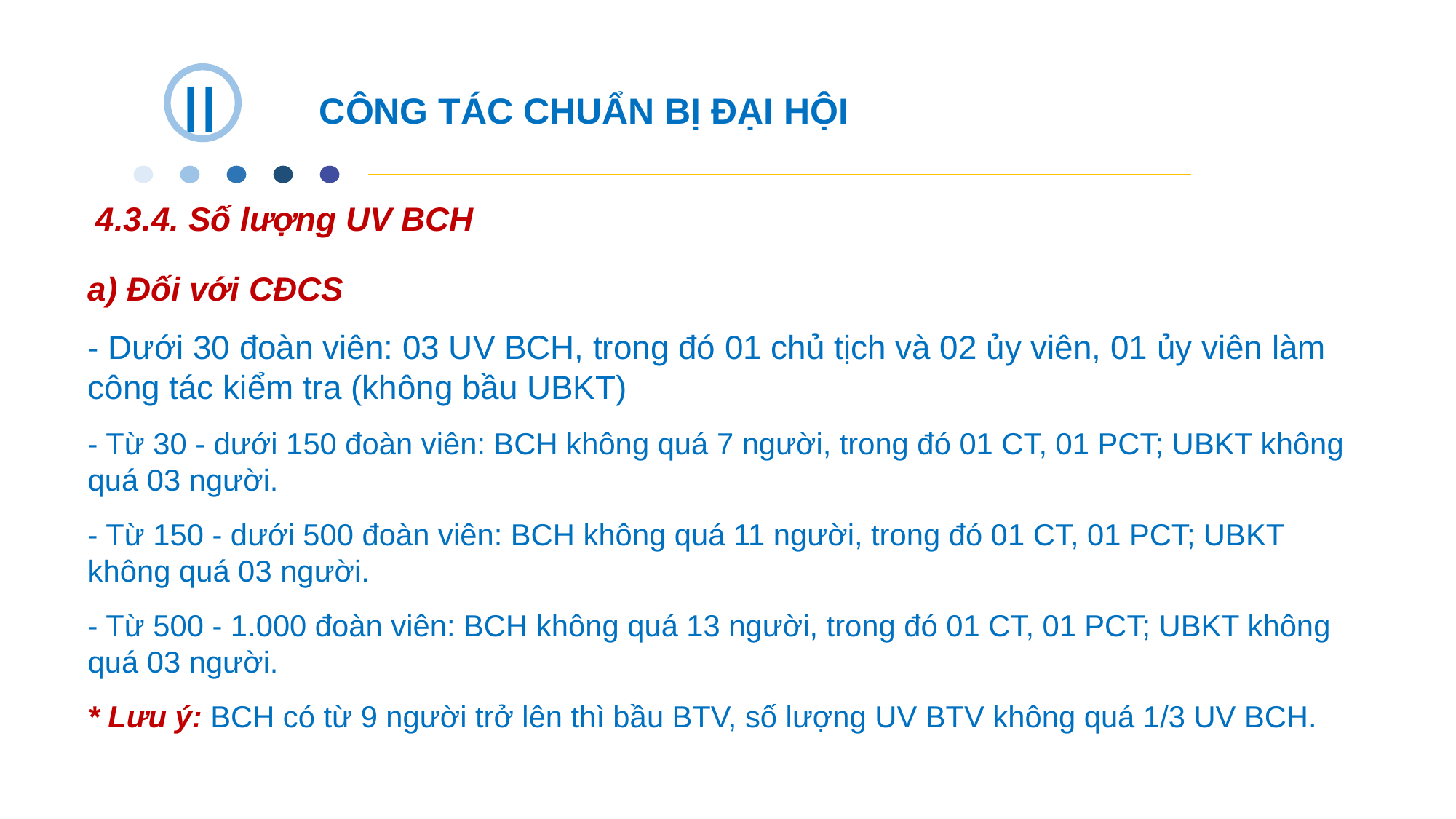

II

CÔNG TÁC CHUẨN BỊ ĐẠI HỘI

4.3.4. Số lượng UV BCH
a) Đối với CĐCS
- Dưới 30 đoàn viên: 03 UV BCH, trong đó 01 chủ tịch và 02 ủy viên, 01 ủy viên làm công tác kiểm tra (không bầu UBKT)
- Từ 30 - dưới 150 đoàn viên: BCH không quá 7 người, trong đó 01 CT, 01 PCT; UBKT không quá 03 người.
- Từ 150 - dưới 500 đoàn viên: BCH không quá 11 người, trong đó 01 CT, 01 PCT; UBKT không quá 03 người.
- Từ 500 - 1.000 đoàn viên: BCH không quá 13 người, trong đó 01 CT, 01 PCT; UBKT không quá 03 người.
* Lưu ý: BCH có từ 9 người trở lên thì bầu BTV, số lượng UV BTV không quá 1/3 UV BCH.